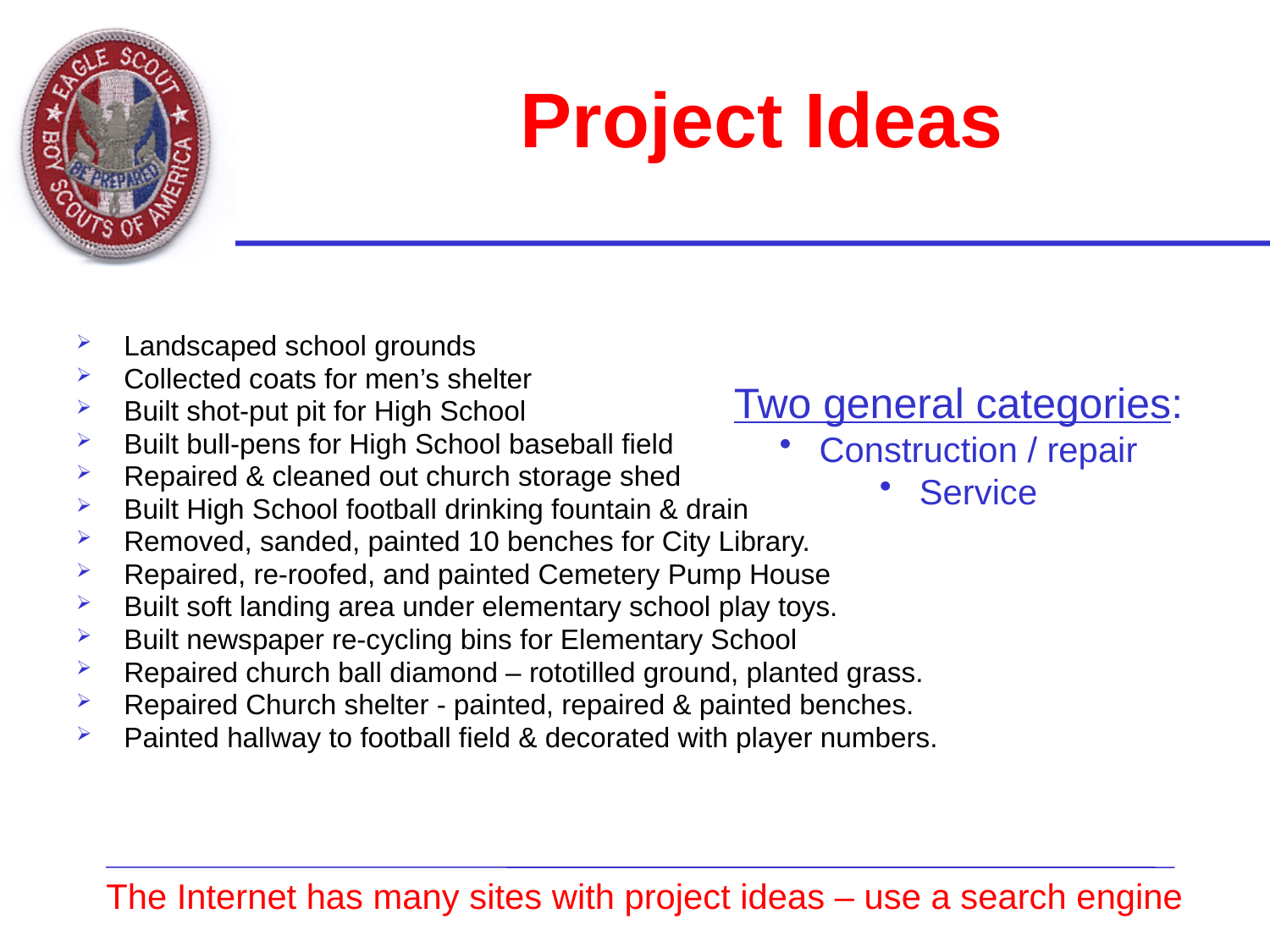

# Project Ideas
Landscaped school grounds
Collected coats for men’s shelter
Built shot-put pit for High School
Built bull-pens for High School baseball field
Repaired & cleaned out church storage shed
Built High School football drinking fountain & drain
Removed, sanded, painted 10 benches for City Library.
Repaired, re-roofed, and painted Cemetery Pump House
Built soft landing area under elementary school play toys.
Built newspaper re-cycling bins for Elementary School
Repaired church ball diamond – rototilled ground, planted grass.
Repaired Church shelter - painted, repaired & painted benches.
Painted hallway to football field & decorated with player numbers.

Two general categories:
 Construction / repair
 Service
The Internet has many sites with project ideas – use a search engine